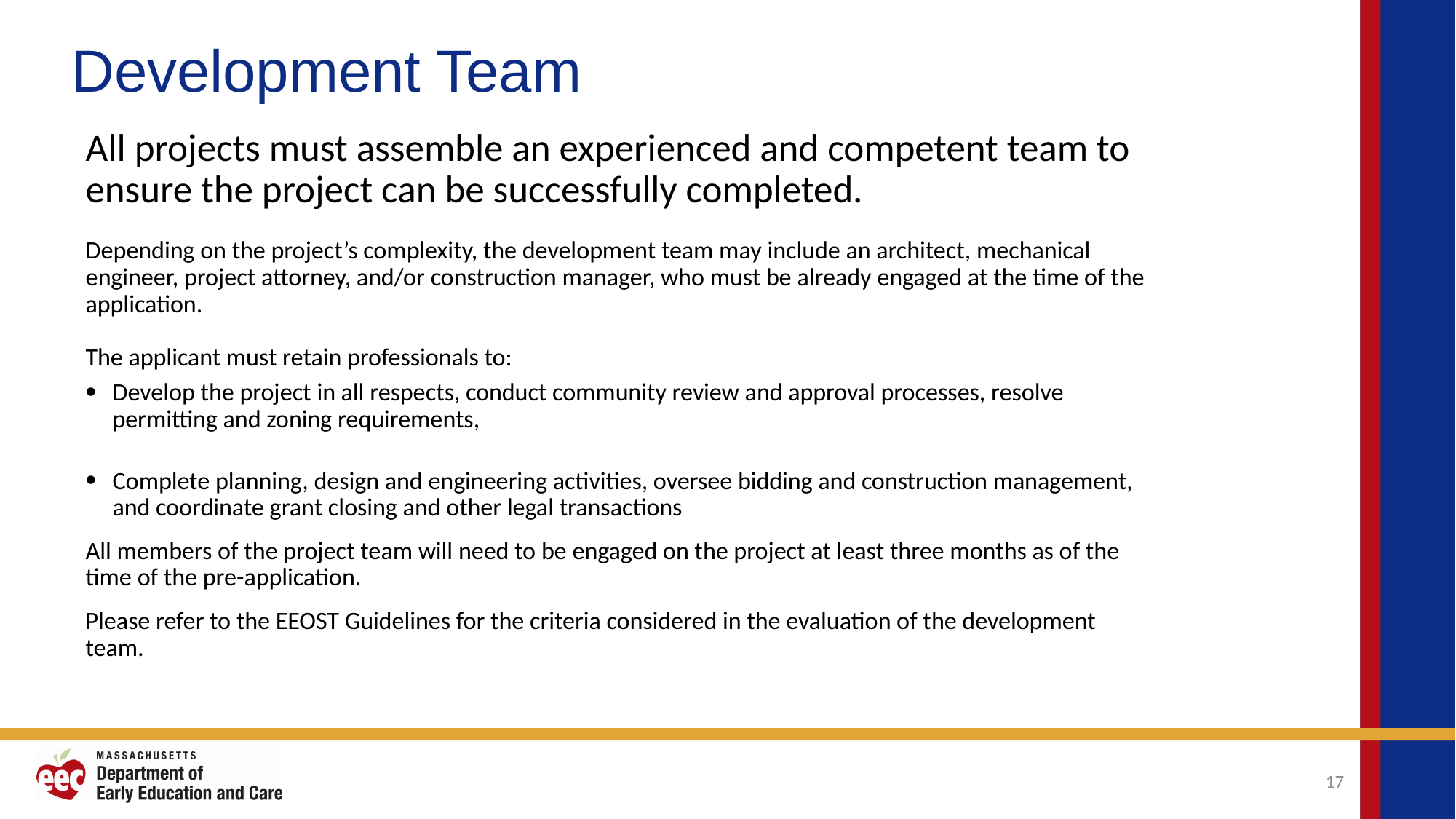

# Development Team
All projects must assemble an experienced and competent team to ensure the project can be successfully completed.

Depending on the project’s complexity, the development team may include an architect, mechanical engineer, project attorney, and/or construction manager, who must be already engaged at the time of the application.

The applicant must retain professionals to:
Develop the project in all respects, conduct community review and approval processes, resolve permitting and zoning requirements,
Complete planning, design and engineering activities, oversee bidding and construction management, and coordinate grant closing and other legal transactions
All members of the project team will need to be engaged on the project at least three months as of the time of the pre-application.
Please refer to the EEOST Guidelines for the criteria considered in the evaluation of the development team.

17